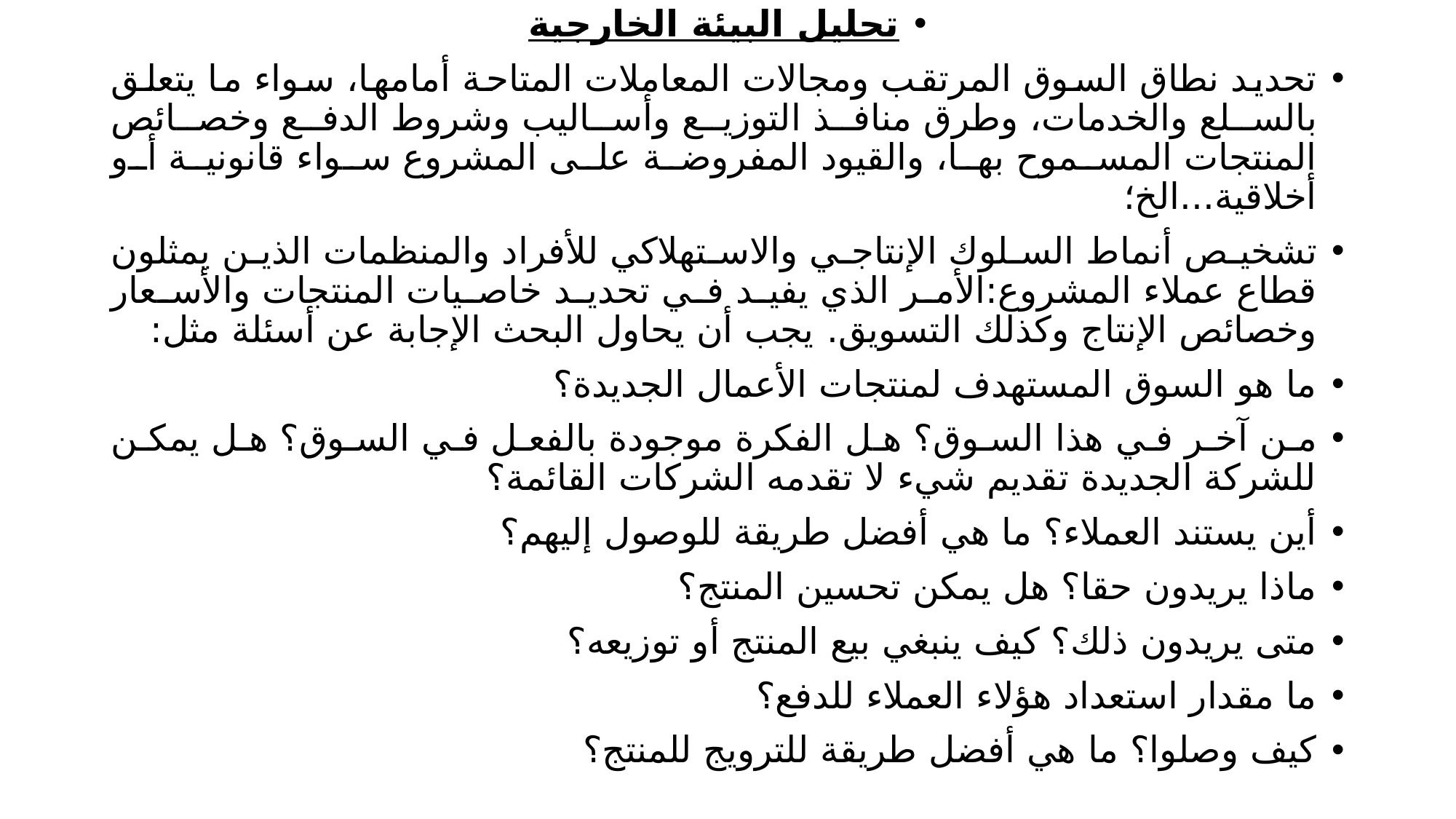

تحليل البيئة الخارجية
تحديد نطاق السوق المرتقب ومجالات المعاملات المتاحة أمامها، سواء ما يتعلق بالسلع والخدمات، وطرق منافذ التوزيع وأساليب وشروط الدفع وخصائص المنتجات المسموح بها، والقيود المفروضة على المشروع سواء قانونية أو أخلاقية...الخ؛
تشخيص أنماط السلوك الإنتاجي والاستهلاكي للأفراد والمنظمات الذين يمثلون قطاع عملاء المشروع:الأمر الذي يفيد في تحديد خاصيات المنتجات والأسعار وخصائص الإنتاج وكذلك التسويق. يجب أن يحاول البحث الإجابة عن أسئلة مثل:
ما هو السوق المستهدف لمنتجات الأعمال الجديدة؟
من آخر في هذا السوق؟ هل الفكرة موجودة بالفعل في السوق؟ هل يمكن للشركة الجديدة تقديم شيء لا تقدمه الشركات القائمة؟
أين يستند العملاء؟ ما هي أفضل طريقة للوصول إليهم؟
ماذا يريدون حقا؟ هل يمكن تحسين المنتج؟
متى يريدون ذلك؟ كيف ينبغي بيع المنتج أو توزيعه؟
ما مقدار استعداد هؤلاء العملاء للدفع؟
كيف وصلوا؟ ما هي أفضل طريقة للترويج للمنتج؟